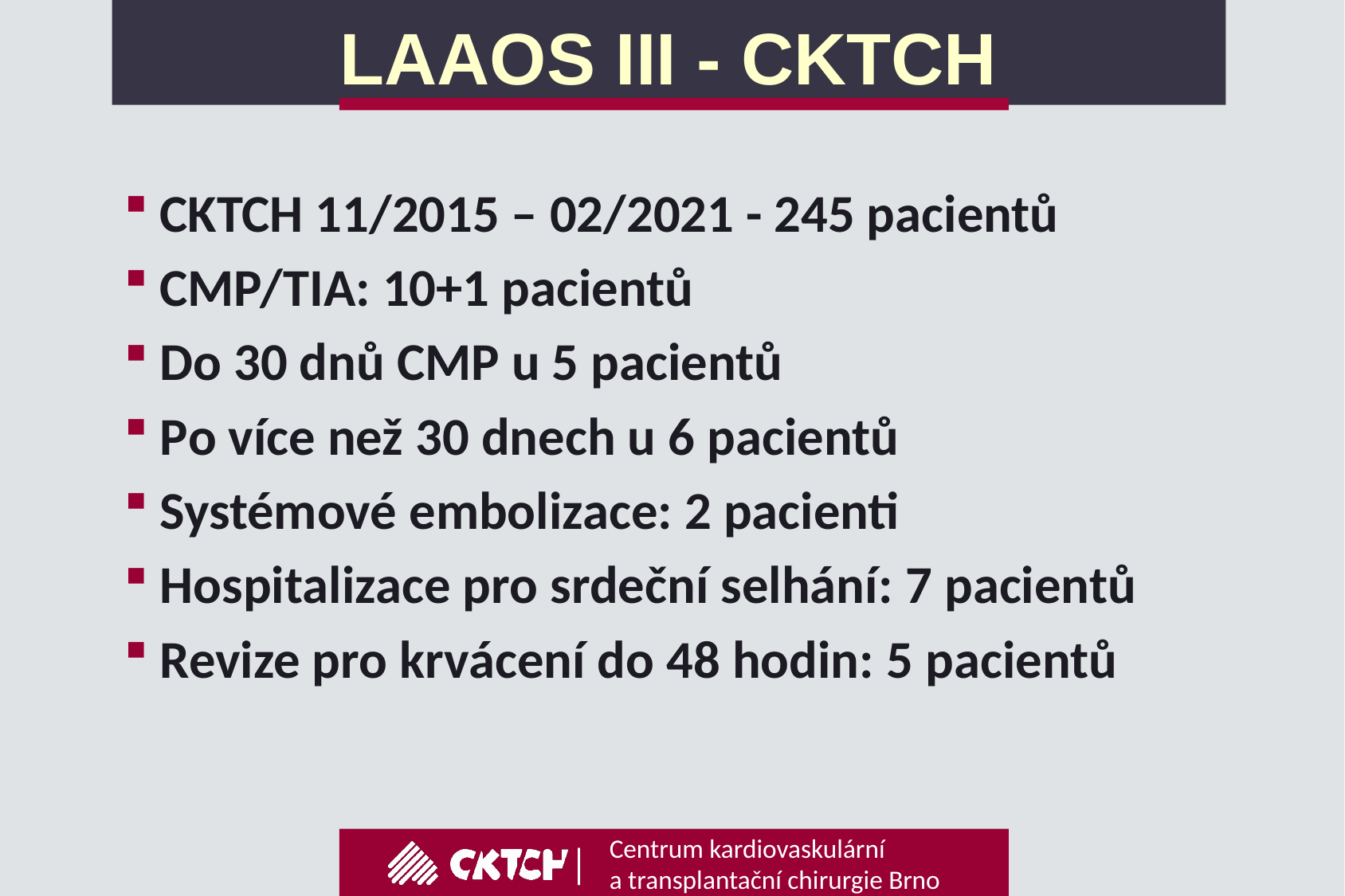

# LAAOS III - CKTCH
CKTCH 11/2015 – 02/2021 - 245 pacientů
CMP/TIA: 10+1 pacientů
Do 30 dnů CMP u 5 pacientů
Po více než 30 dnech u 6 pacientů
Systémové embolizace: 2 pacienti
Hospitalizace pro srdeční selhání: 7 pacientů
Revize pro krvácení do 48 hodin: 5 pacientů